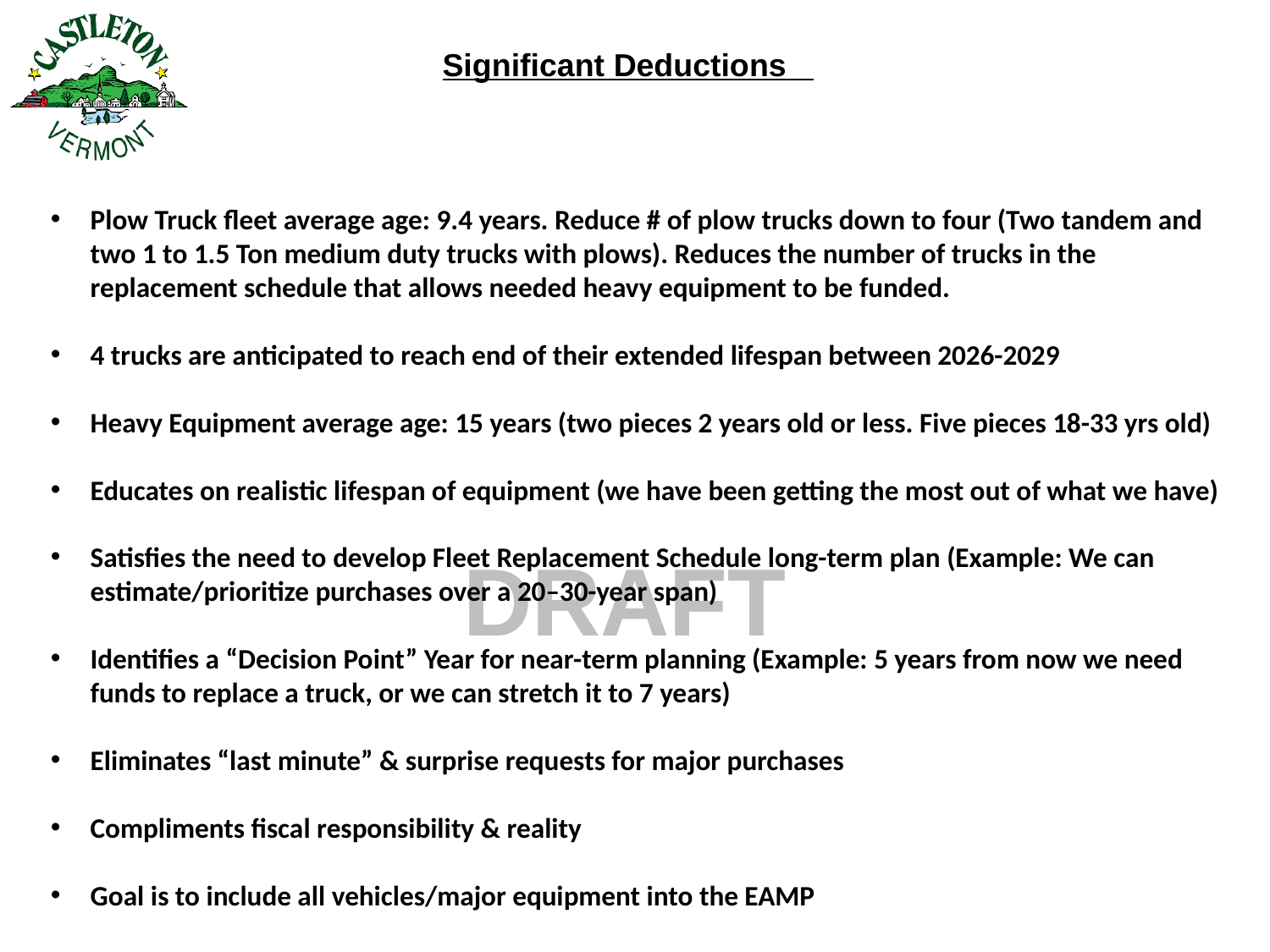

Significant Deductions
Plow Truck fleet average age: 9.4 years. Reduce # of plow trucks down to four (Two tandem and two 1 to 1.5 Ton medium duty trucks with plows). Reduces the number of trucks in the replacement schedule that allows needed heavy equipment to be funded.

4 trucks are anticipated to reach end of their extended lifespan between 2026-2029

Heavy Equipment average age: 15 years (two pieces 2 years old or less. Five pieces 18-33 yrs old)

Educates on realistic lifespan of equipment (we have been getting the most out of what we have)

Satisfies the need to develop Fleet Replacement Schedule long-term plan (Example: We can estimate/prioritize purchases over a 20–30-year span)

Identifies a “Decision Point” Year for near-term planning (Example: 5 years from now we need funds to replace a truck, or we can stretch it to 7 years)

Eliminates “last minute” & surprise requests for major purchases

Compliments fiscal responsibility & reality

Goal is to include all vehicles/major equipment into the EAMP